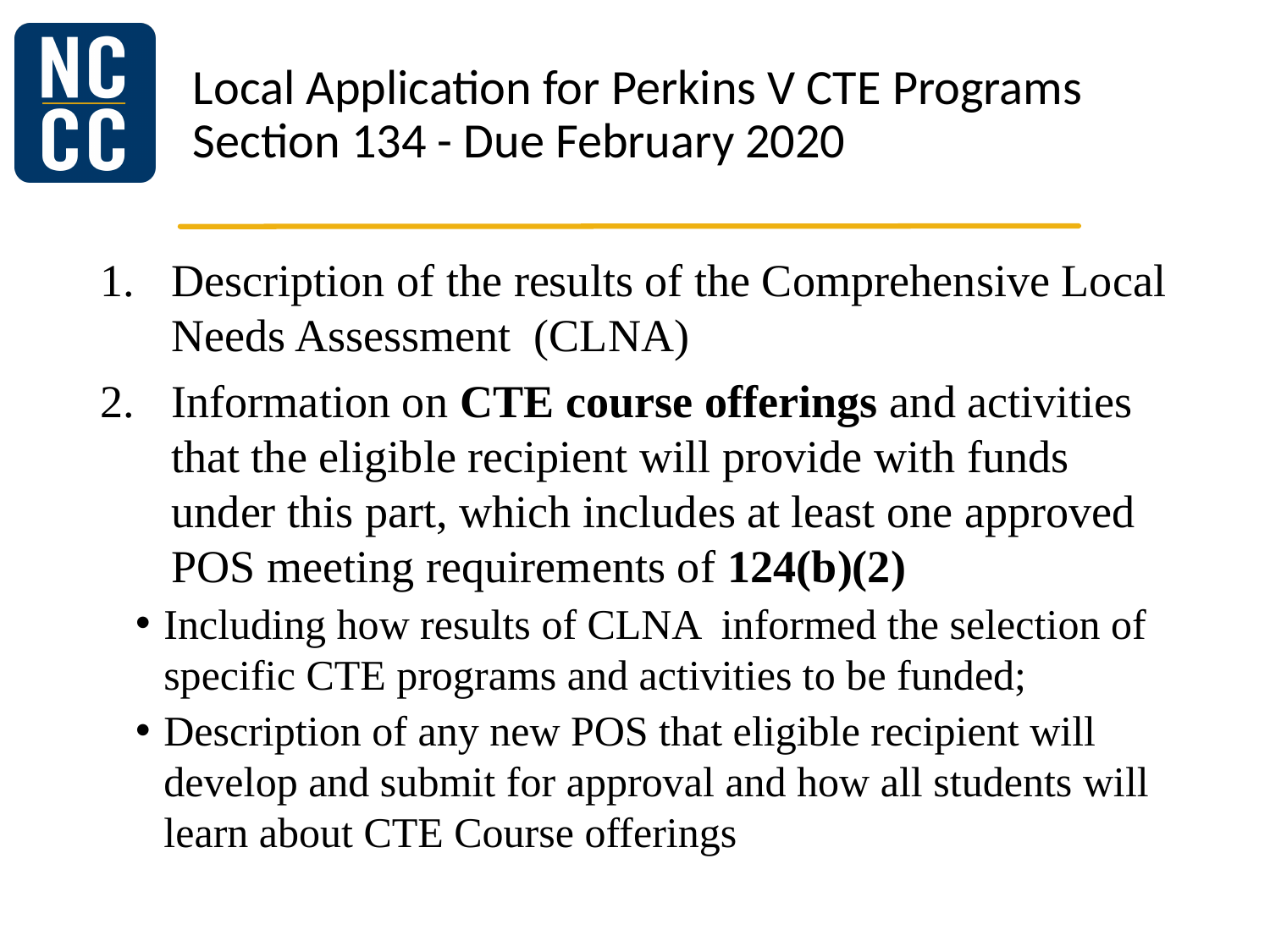

# Local Application for Perkins V CTE Programs
Section 134 - Due February 2020
Description of the results of the Comprehensive Local Needs Assessment  (CLNA)
Information on CTE course offerings and activities that the eligible recipient will provide with funds under this part, which includes at least one approved POS meeting requirements of 124(b)(2)
Including how results of CLNA  informed the selection of specific CTE programs and activities to be funded;
Description of any new POS that eligible recipient will develop and submit for approval and how all students will learn about CTE Course offerings